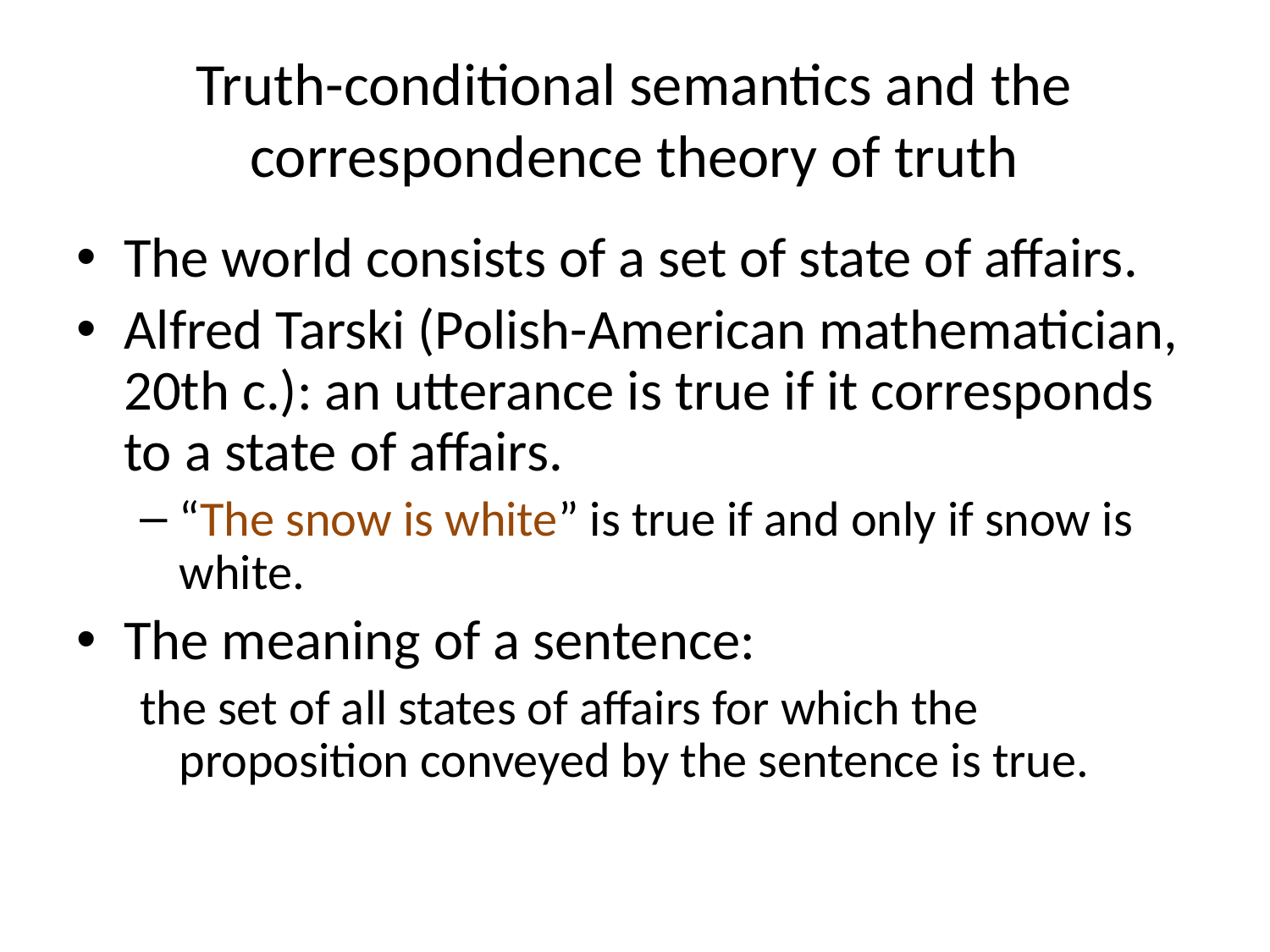

# Truth-conditional semantics and the correspondence theory of truth
The world consists of a set of state of affairs.
Alfred Tarski (Polish-American mathematician, 20th c.): an utterance is true if it corresponds to a state of affairs.
“The snow is white” is true if and only if snow is white.
The meaning of a sentence:
the set of all states of affairs for which the proposition conveyed by the sentence is true.